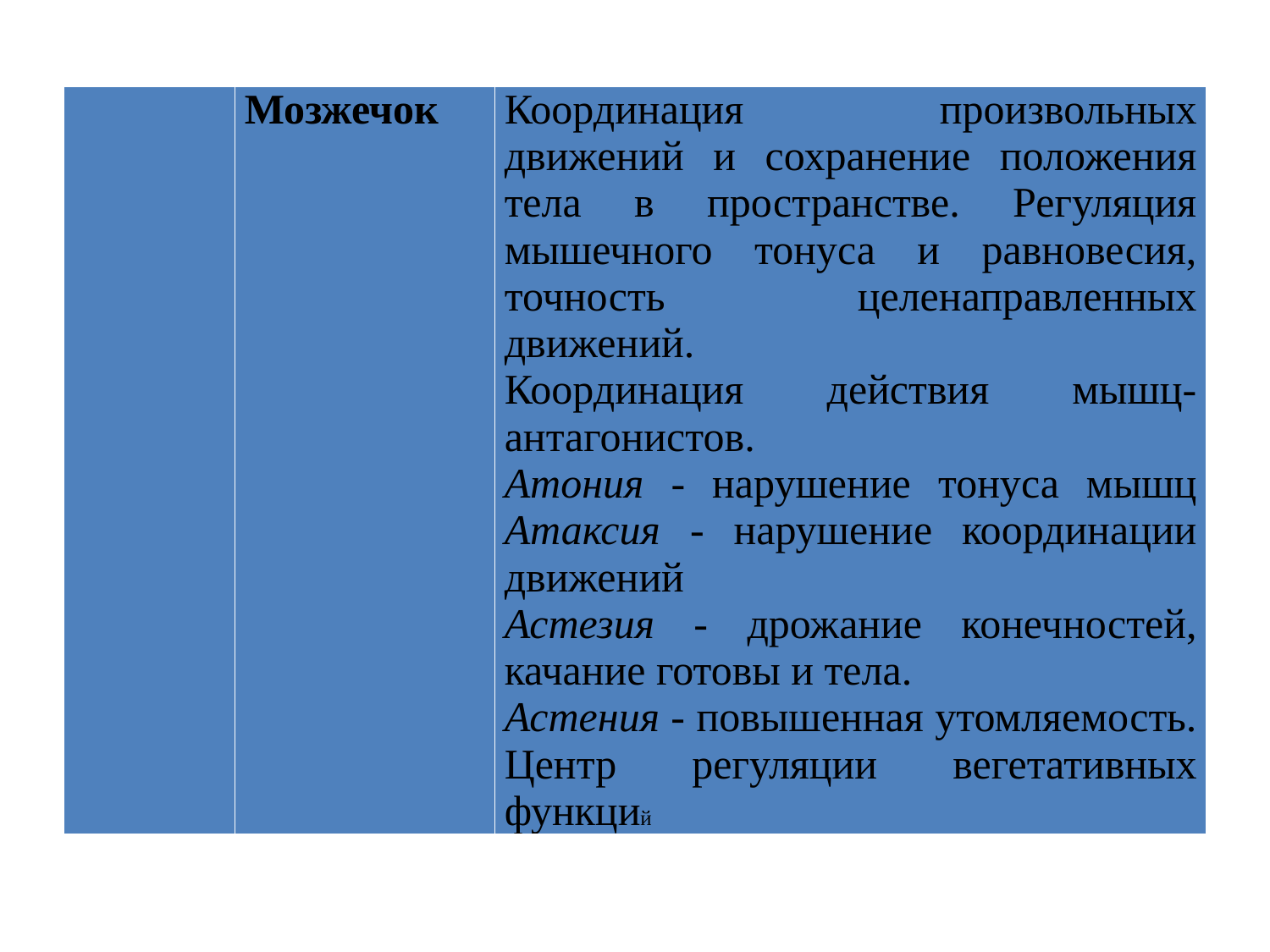

|  | Мозжечок | Координация произвольных движений и сохранение положения тела в пространстве. Регуляция мышечного тонуса и равновесия, точность целенаправленных движений. Координация действия мышц-антагонистов. Атония - нарушение тонуса мышц Атаксия - нарушение координации движений Астезия - дрожание конечностей, качание готовы и тела. Астения - повышенная утомляемость. Центр регуляции вегетативных функций |
| --- | --- | --- |